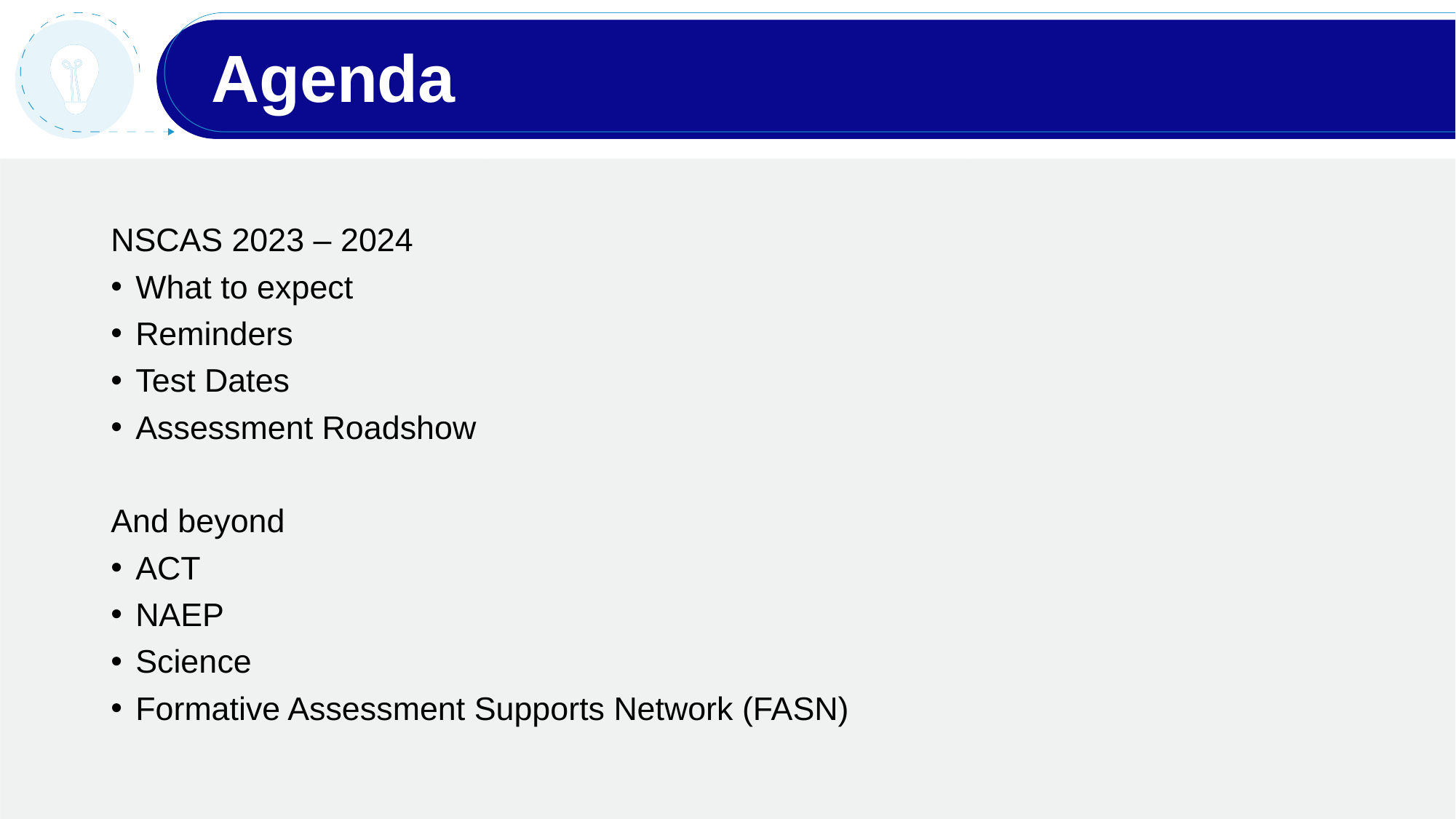

# Agenda
NSCAS 2023 – 2024
What to expect
Reminders
Test Dates
Assessment Roadshow

And beyond
ACT
NAEP
Science
Formative Assessment Supports Network (FASN)